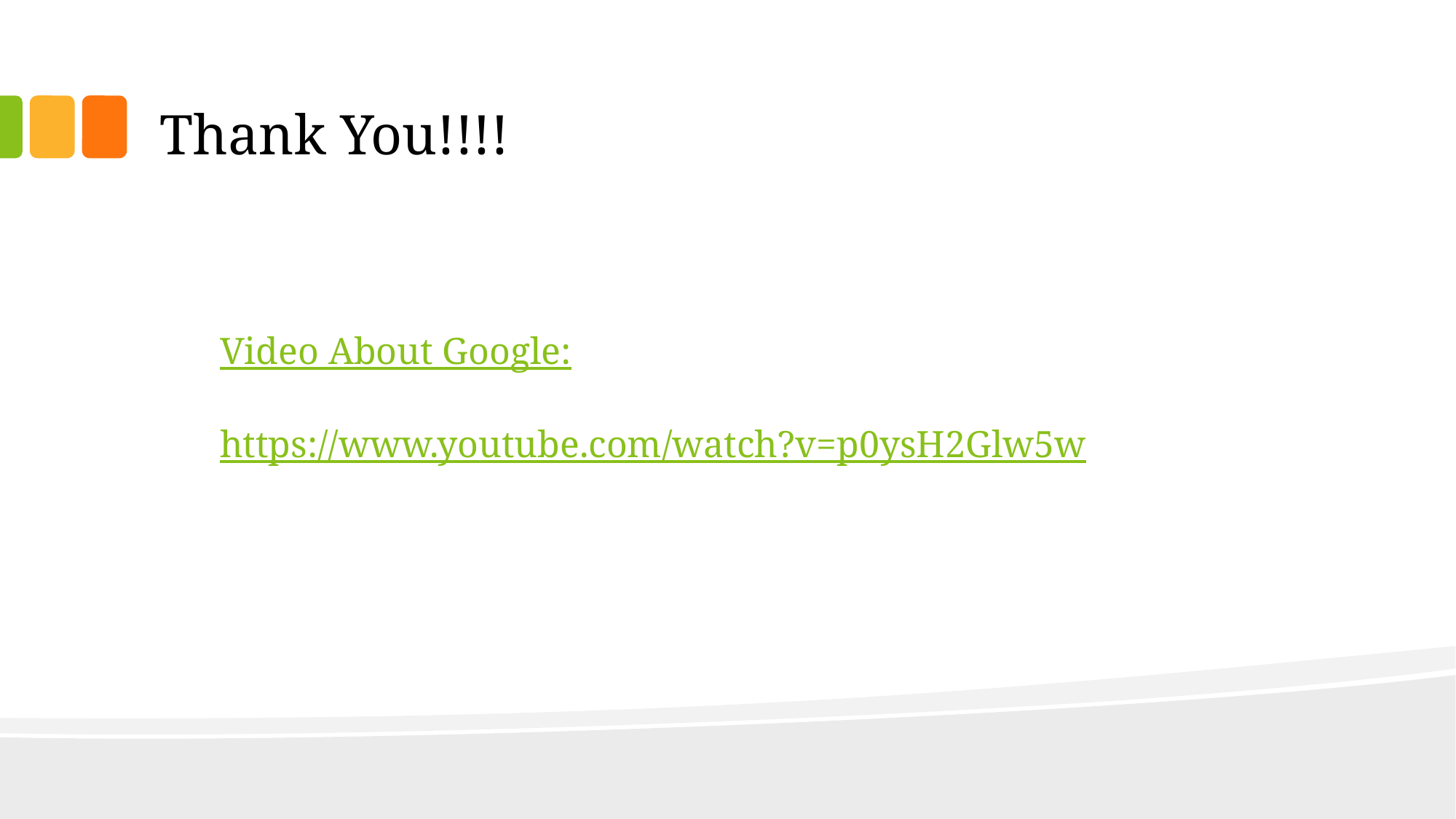

# Thank You!!!!
Video About Google:

https://www.youtube.com/watch?v=p0ysH2Glw5w